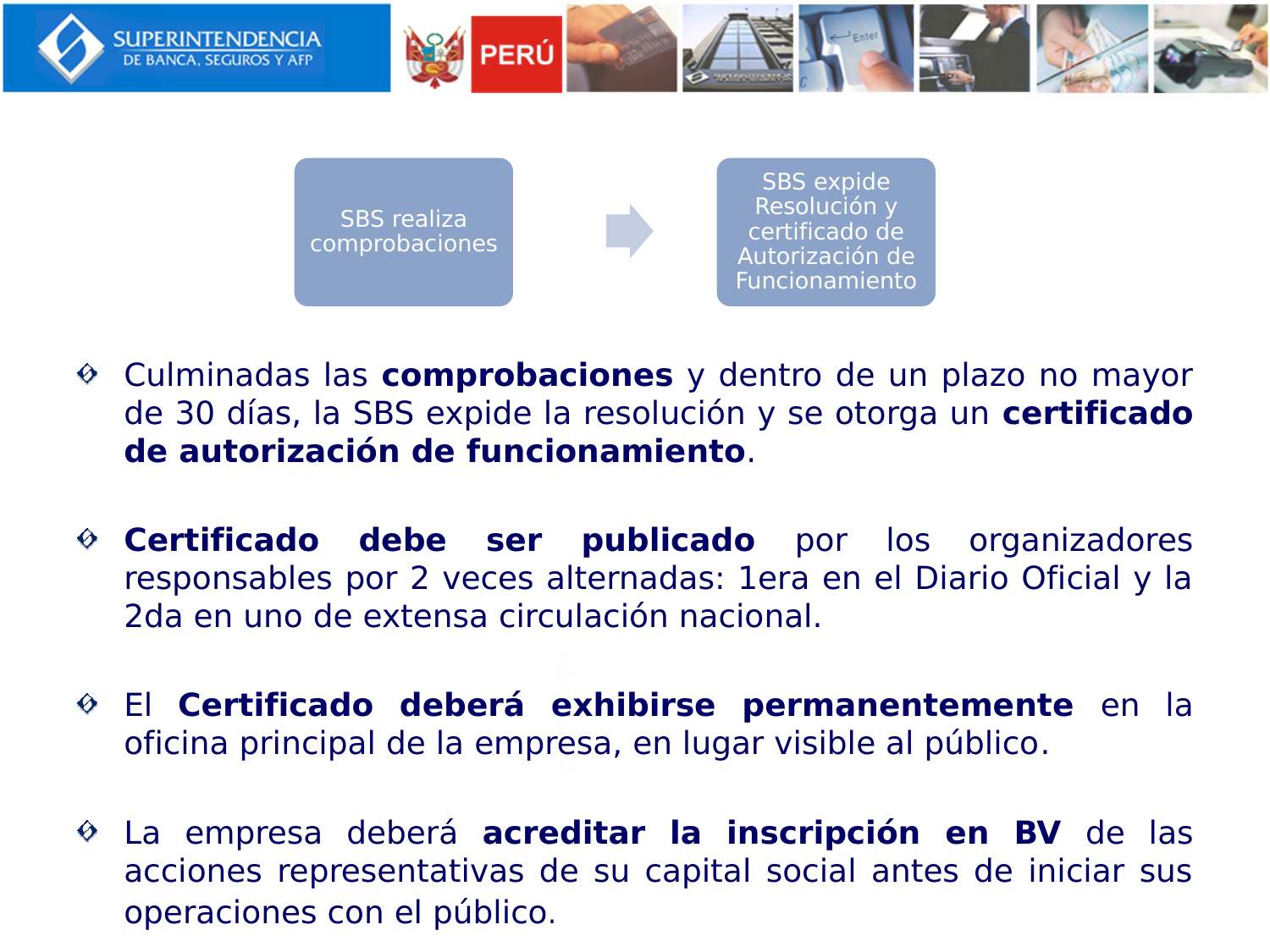

SBS realiza comprobaciones

SBS expide Resolución y certificado de Autorización de Funcionamiento

Culminadas las comprobaciones y dentro de un plazo no mayor de 30 días, la SBS expide la resolución y se otorga un certificado de autorización de funcionamiento.

Certificado debe ser publicado por los organizadores responsables por 2 veces alternadas: 1era en el Diario Oficial y la 2da en uno de extensa circulación nacional.

El Certificado deberá exhibirse permanentemente en la oficina principal de la empresa, en lugar visible al público.

La empresa deberá acreditar la inscripción en BV de las acciones representativas de su capital social antes de iniciar sus operaciones con el público.